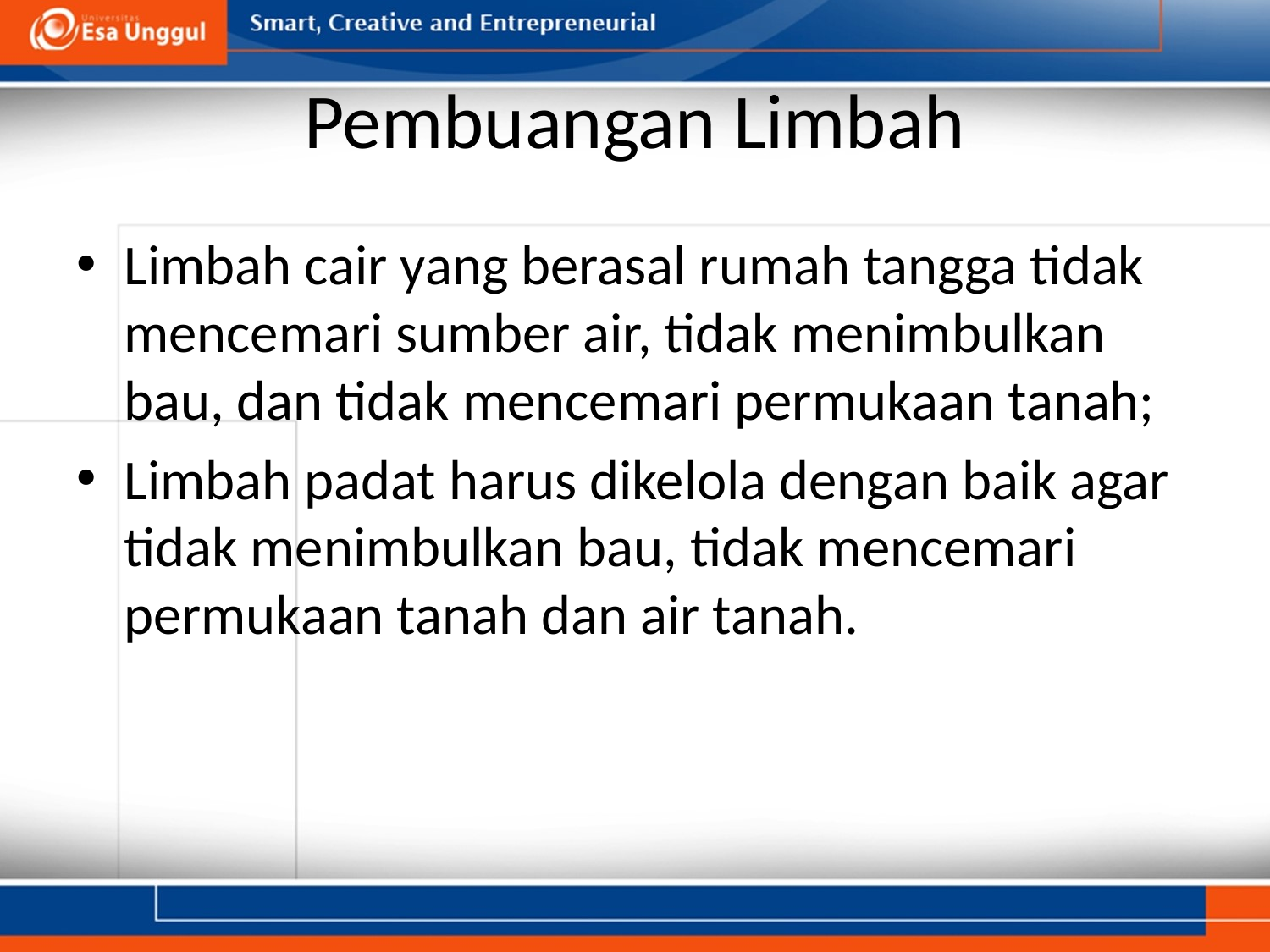

# Pembuangan Limbah
Limbah cair yang berasal rumah tangga tidak mencemari sumber air, tidak menimbulkan bau, dan tidak mencemari permukaan tanah;
Limbah padat harus dikelola dengan baik agar tidak menimbulkan bau, tidak mencemari permukaan tanah dan air tanah.